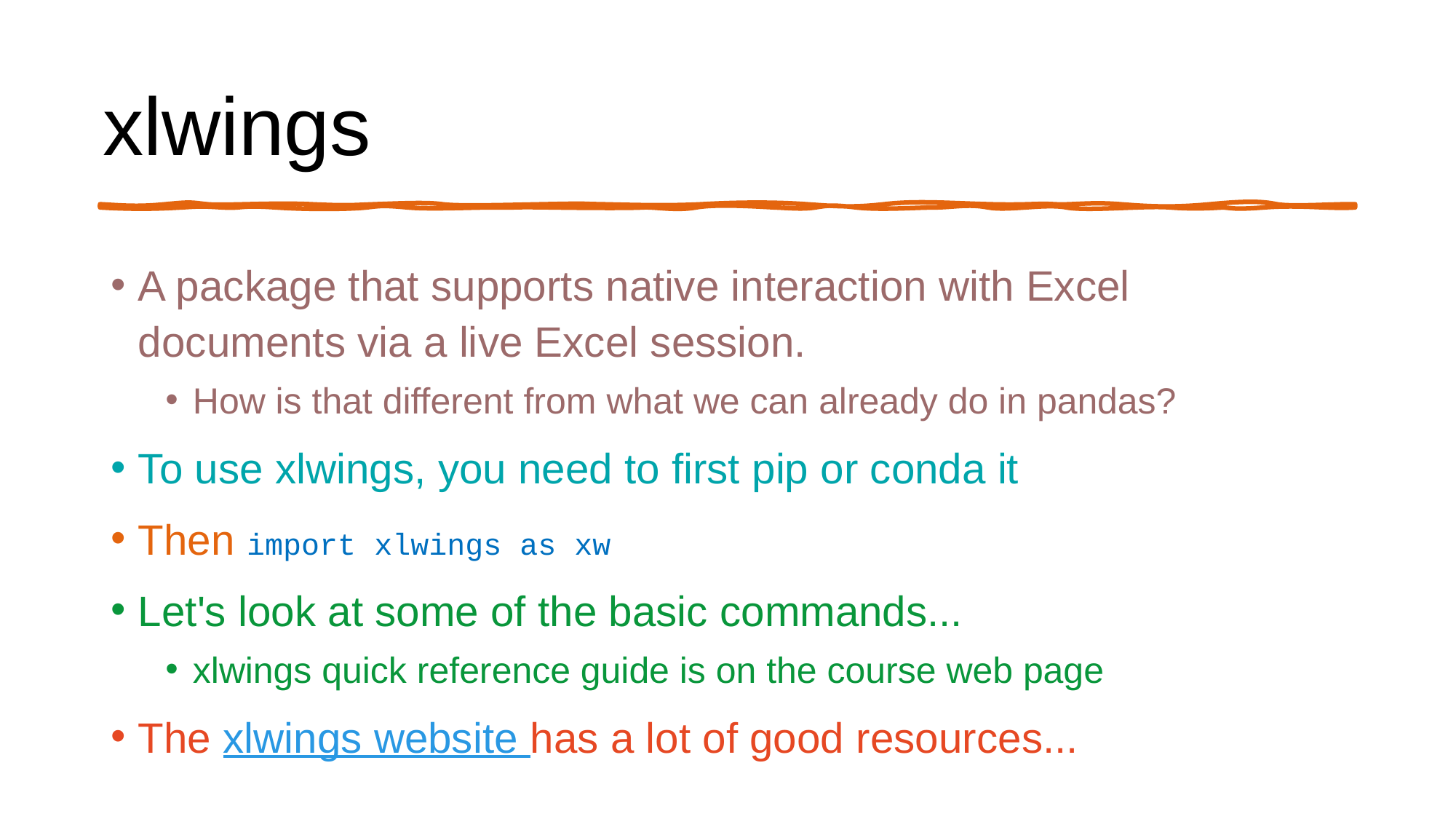

# xlwings
A package that supports native interaction with Excel documents via a live Excel session.
How is that different from what we can already do in pandas?
To use xlwings, you need to first pip or conda it
Then import xlwings as xw
Let's look at some of the basic commands...
xlwings quick reference guide is on the course web page
The xlwings website has a lot of good resources...